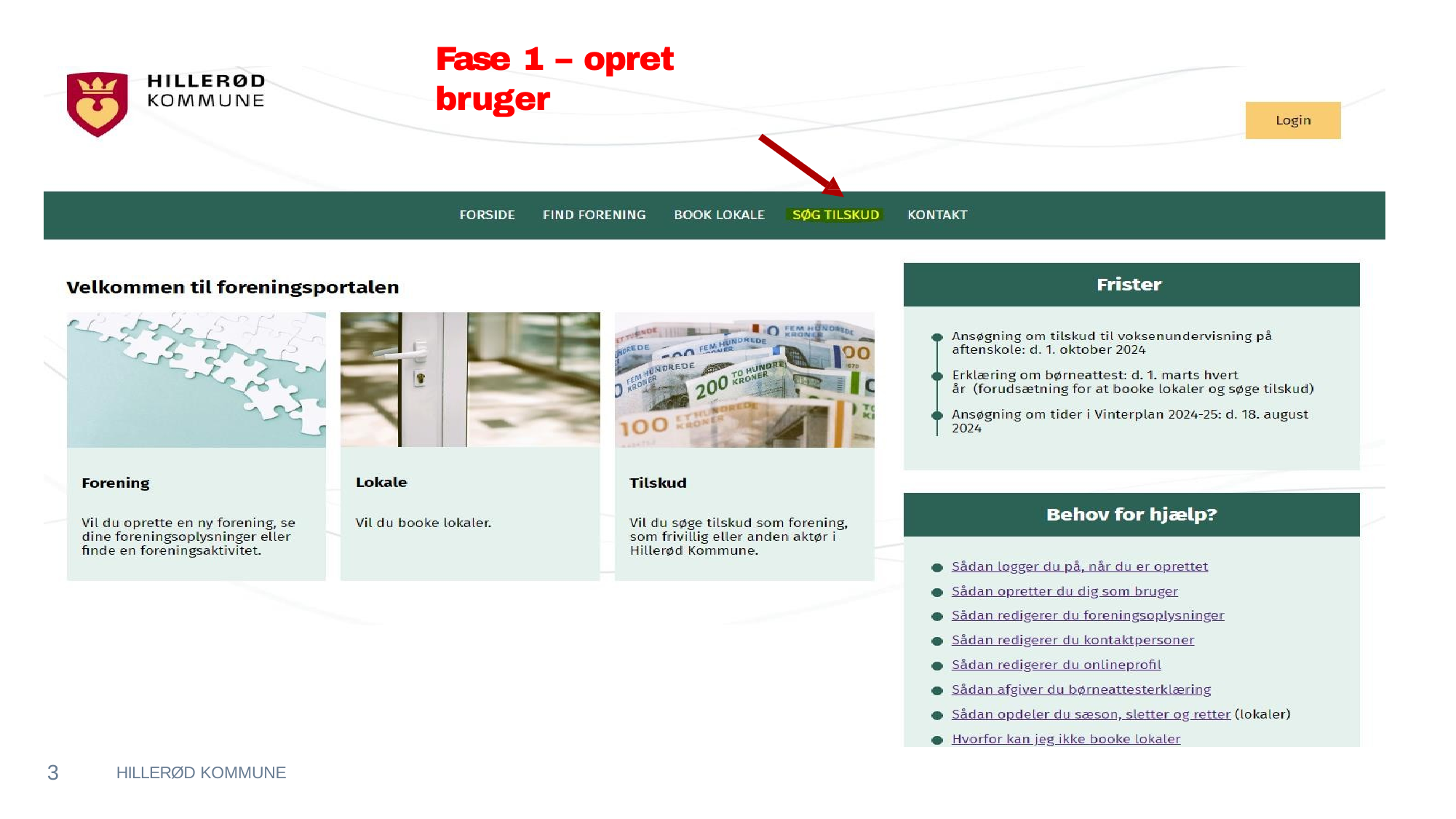

# Fase 1 – opret bruger
3
HILLERØD KOMMUNE